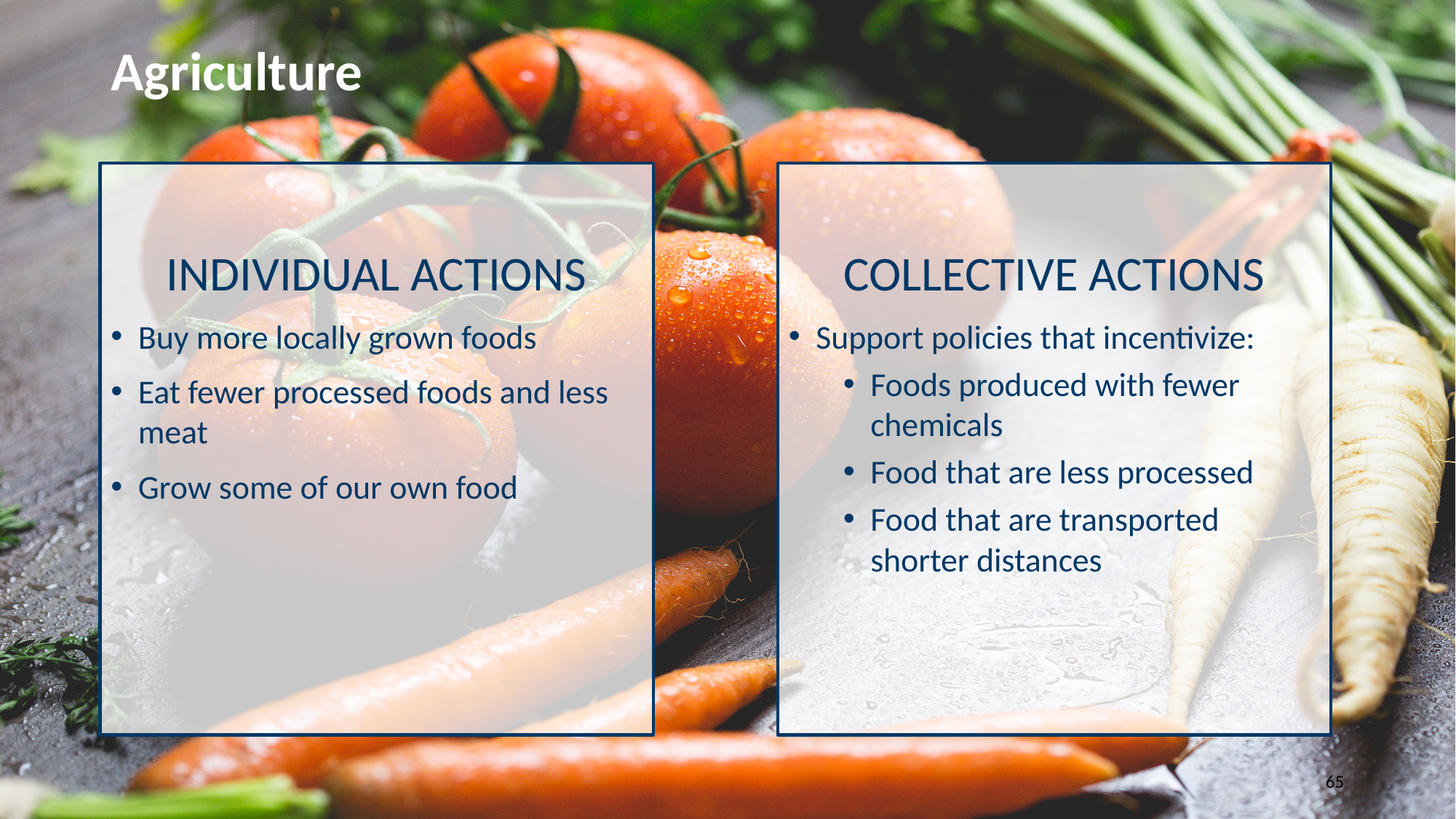

# Agriculture

INDIVIDUAL ACTIONS
Buy more locally grown foods
Eat fewer processed foods and less meat
Grow some of our own food

COLLECTIVE ACTIONS
Support policies that incentivize:
Foods produced with fewer chemicals
Food that are less processed
Food that are transported shorter distances

65